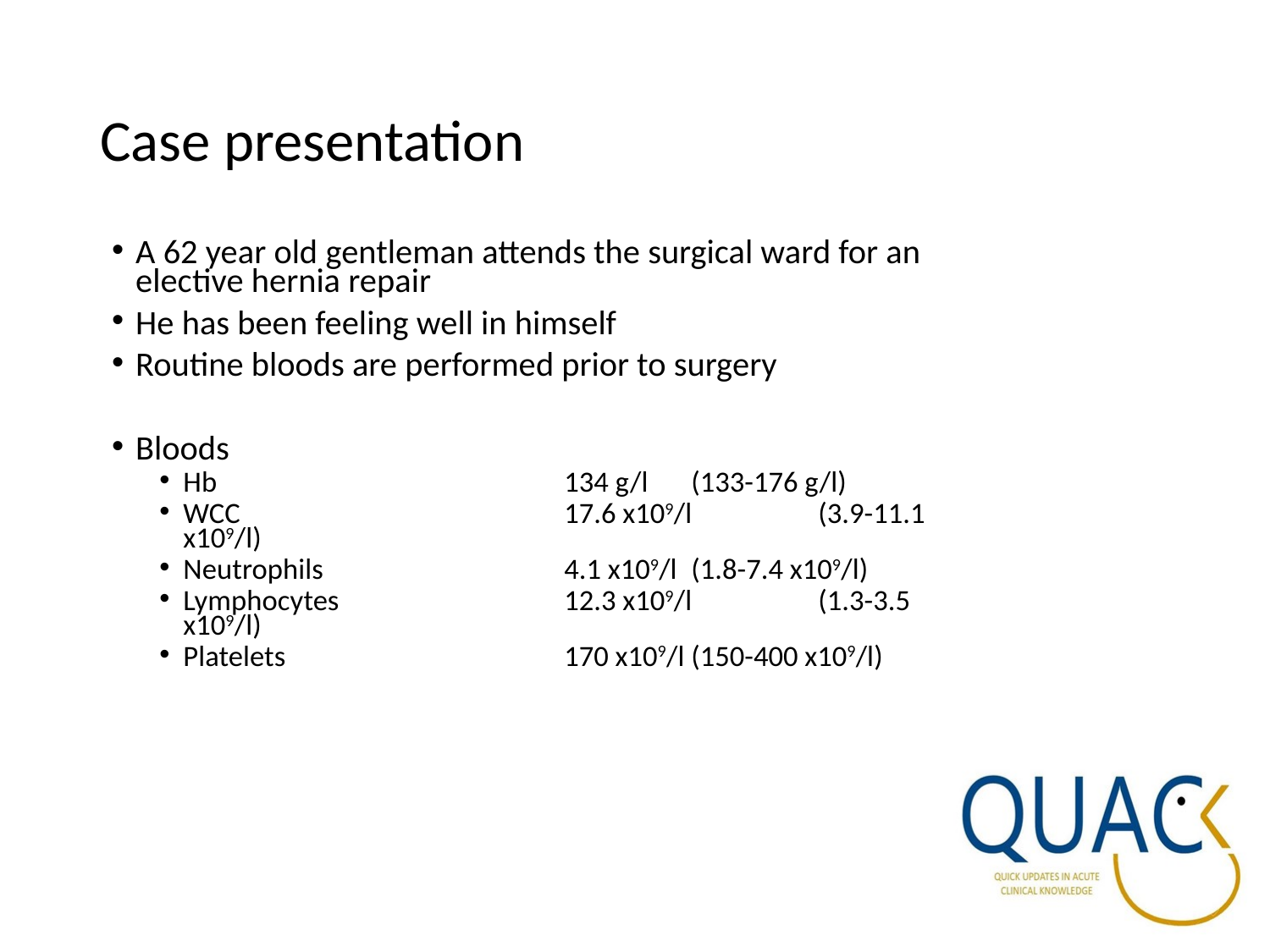

# Case presentation
A 62 year old gentleman attends the surgical ward for an elective hernia repair
He has been feeling well in himself
Routine bloods are performed prior to surgery

Bloods
Hb 			134 g/l  	(133-176 g/l)
WCC 			17.6 x109/l 	(3.9-11.1 x109/l)
Neutrophils		4.1 x109/l 	(1.8-7.4 x109/l)
Lymphocytes		12.3 x109/l 	(1.3-3.5 x109/l)
Platelets			170 x109/l 	(150-400 x109/l)